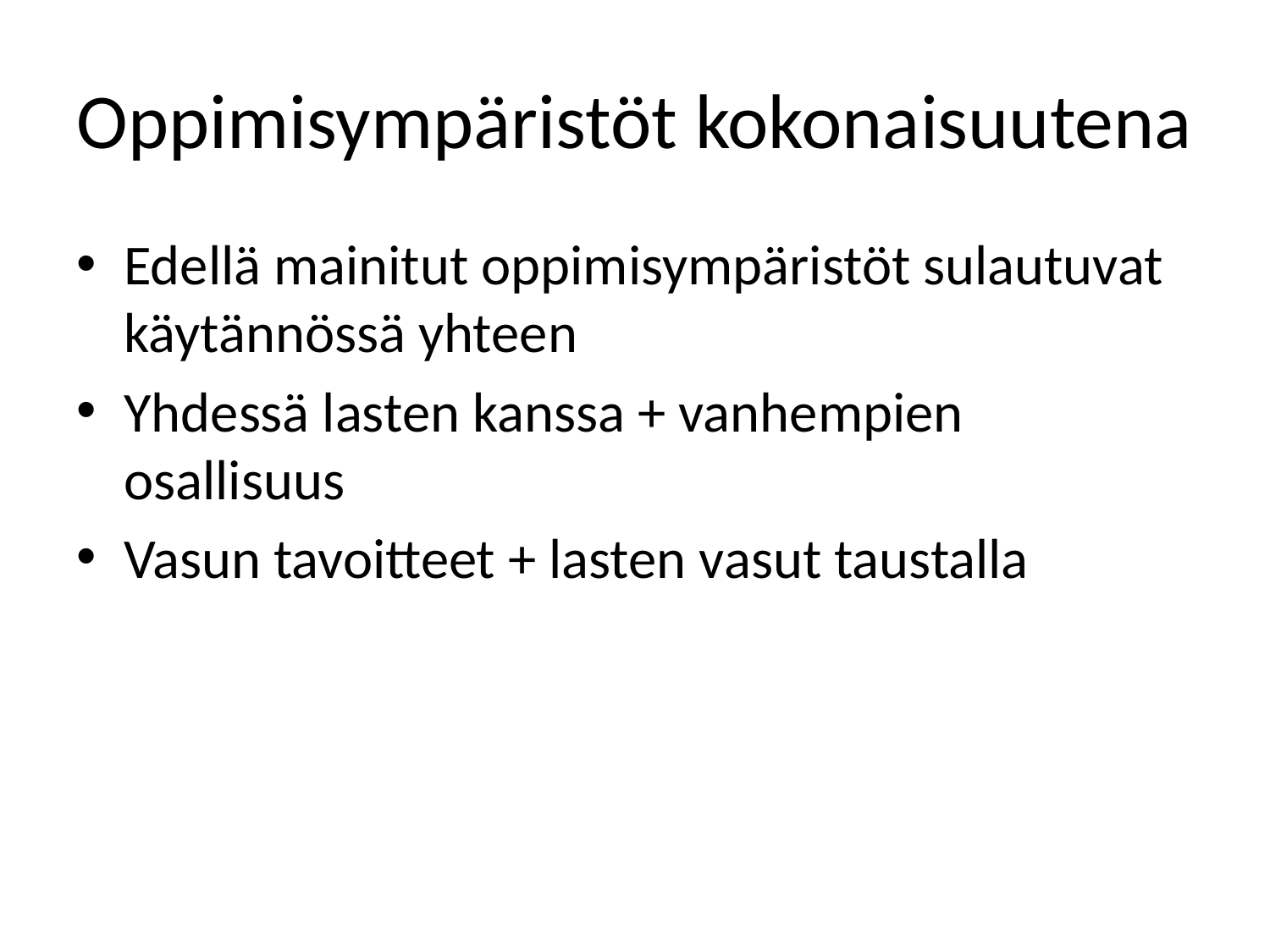

# Oppimisympäristöt kokonaisuutena
Edellä mainitut oppimisympäristöt sulautuvat käytännössä yhteen
Yhdessä lasten kanssa + vanhempien osallisuus
Vasun tavoitteet + lasten vasut taustalla